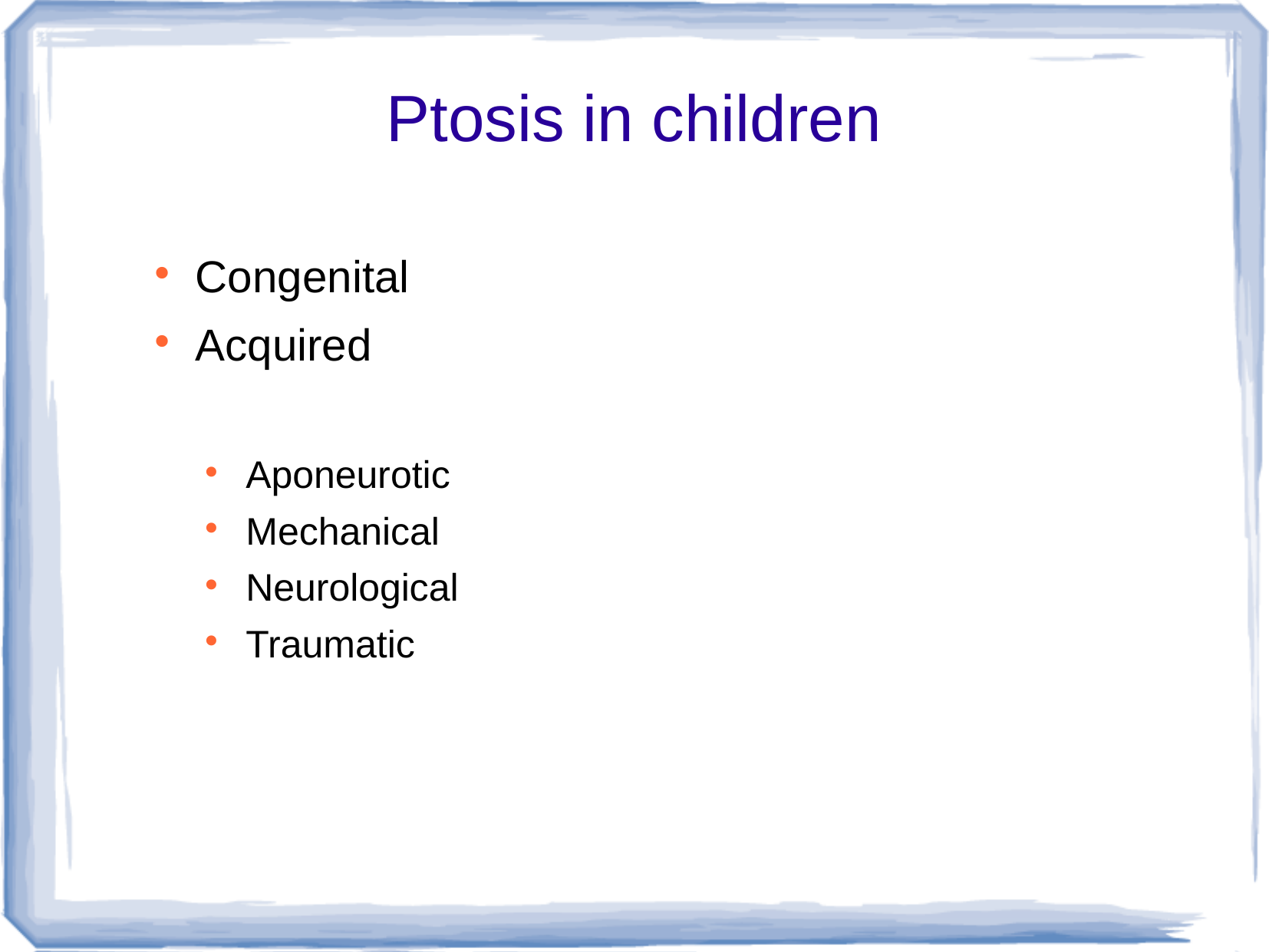

# Ptosis in children
Congenital
Acquired

Aponeurotic
Mechanical
Neurological
Traumatic